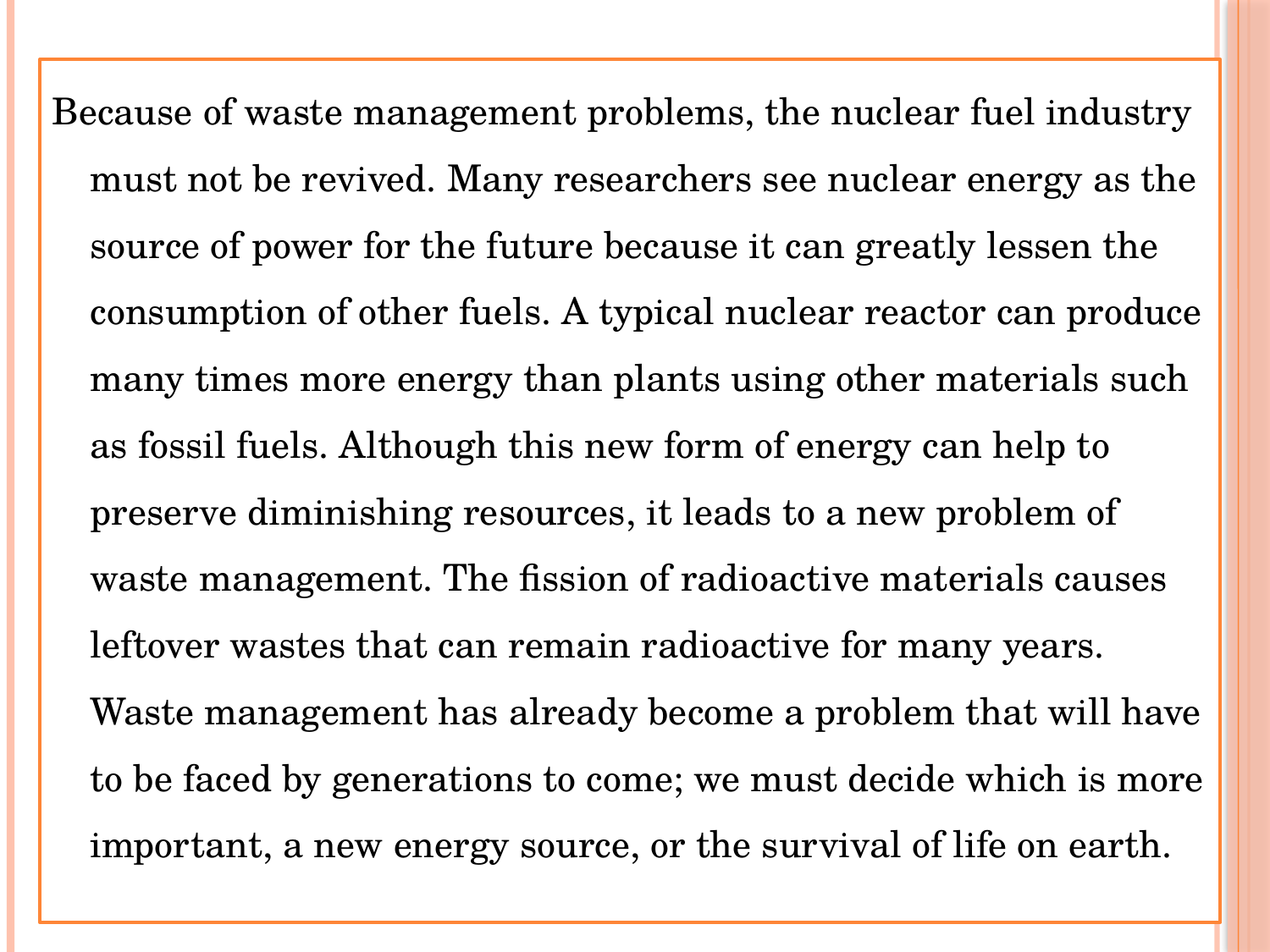

Because of waste management problems, the nuclear fuel industry must not be revived. Many researchers see nuclear energy as the source of power for the future because it can greatly lessen the consumption of other fuels. A typical nuclear reactor can produce many times more energy than plants using other materials such as fossil fuels. Although this new form of energy can help to preserve diminishing resources, it leads to a new problem of waste management. The fission of radioactive materials causes leftover wastes that can remain radioactive for many years. Waste management has already become a problem that will have to be faced by generations to come; we must decide which is more important, a new energy source, or the survival of life on earth.